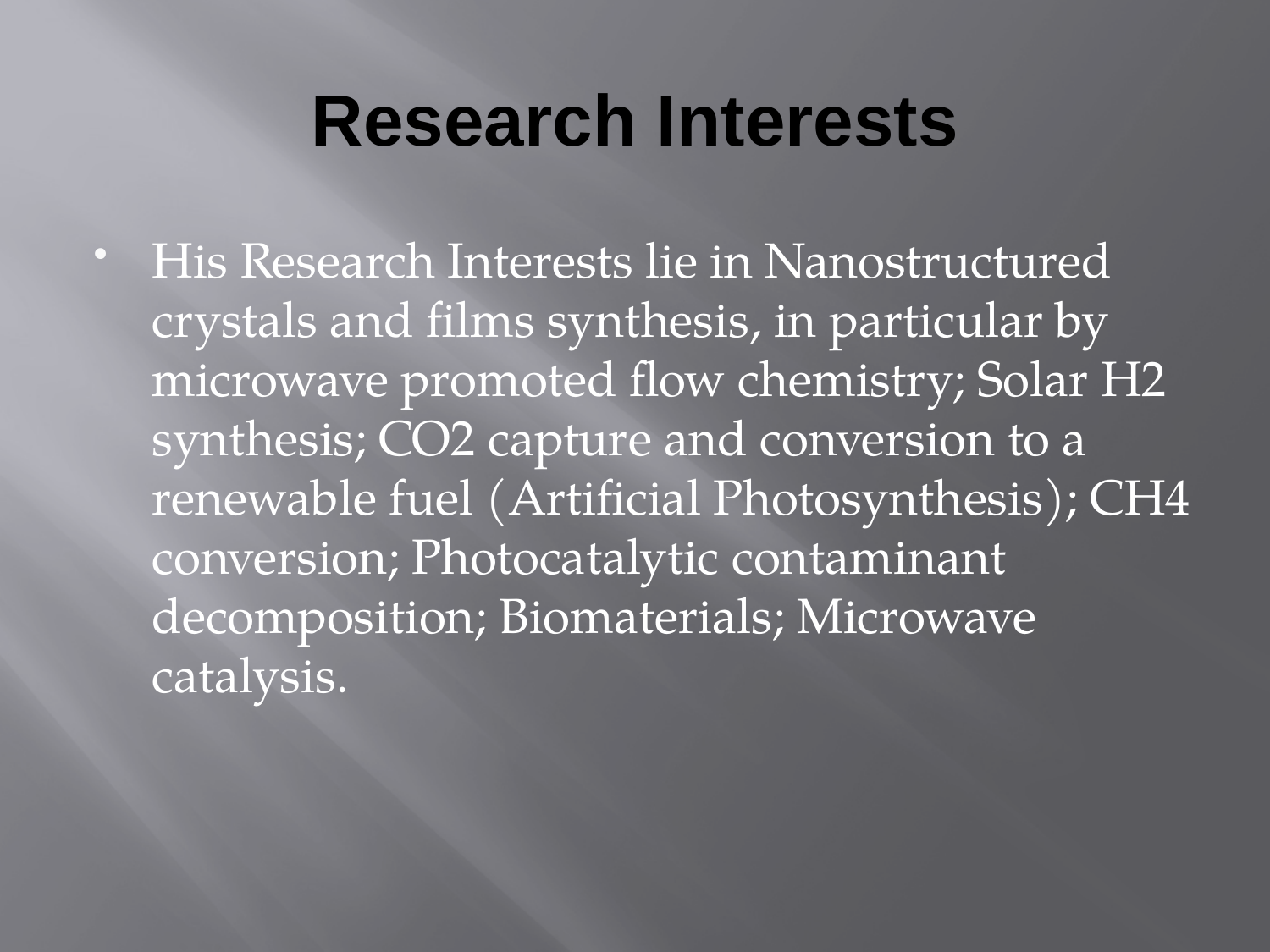

# Research Interests
His Research Interests lie in Nanostructured crystals and films synthesis, in particular by microwave promoted flow chemistry; Solar H2 synthesis; CO2 capture and conversion to a renewable fuel (Artificial Photosynthesis); CH4 conversion; Photocatalytic contaminant decomposition; Biomaterials; Microwave catalysis.